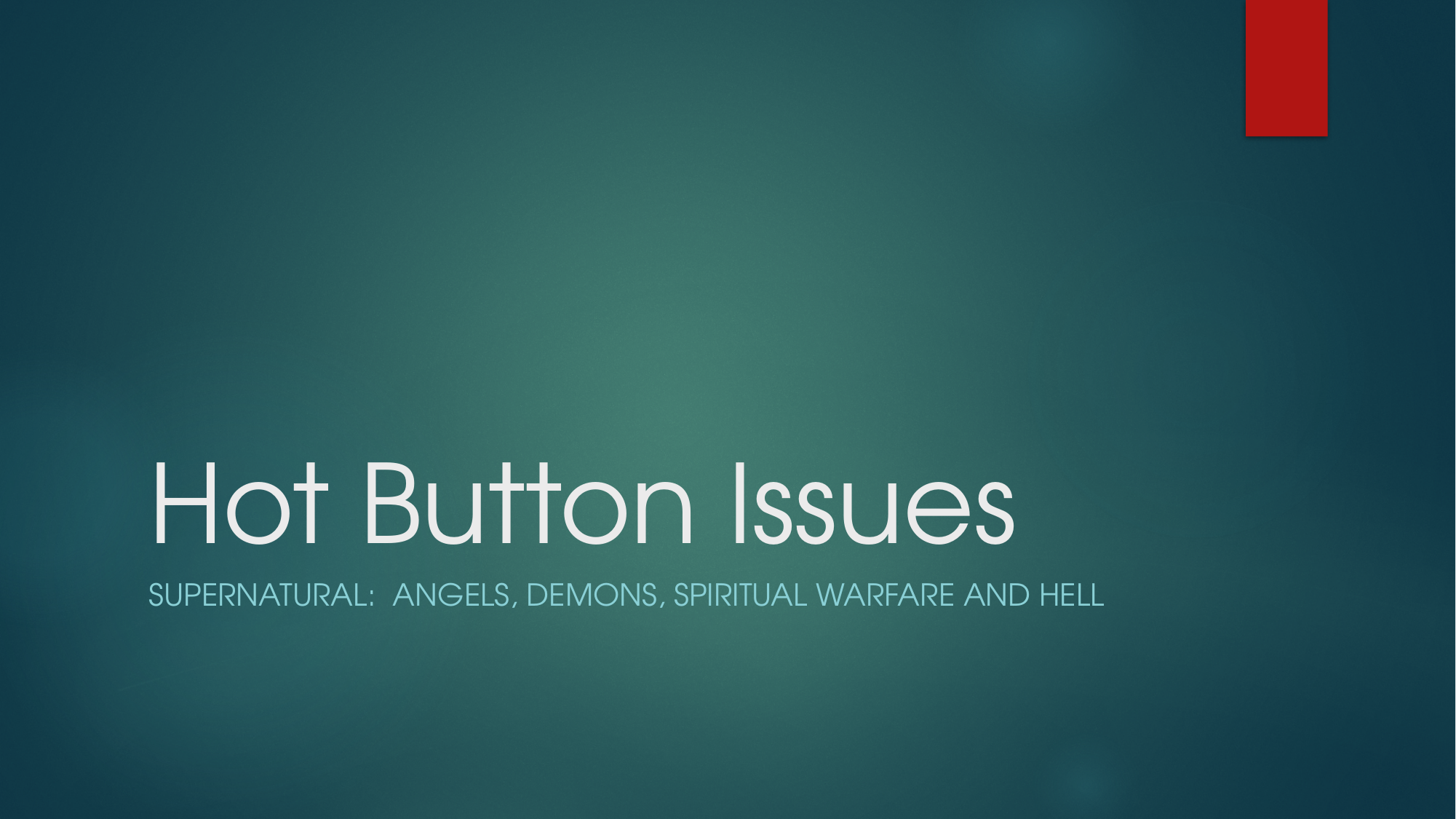

# Hot Button Issues
SUPERNATURAL:  ANGELS, DEMONS, SPIRITUAL WARFARE and HELL